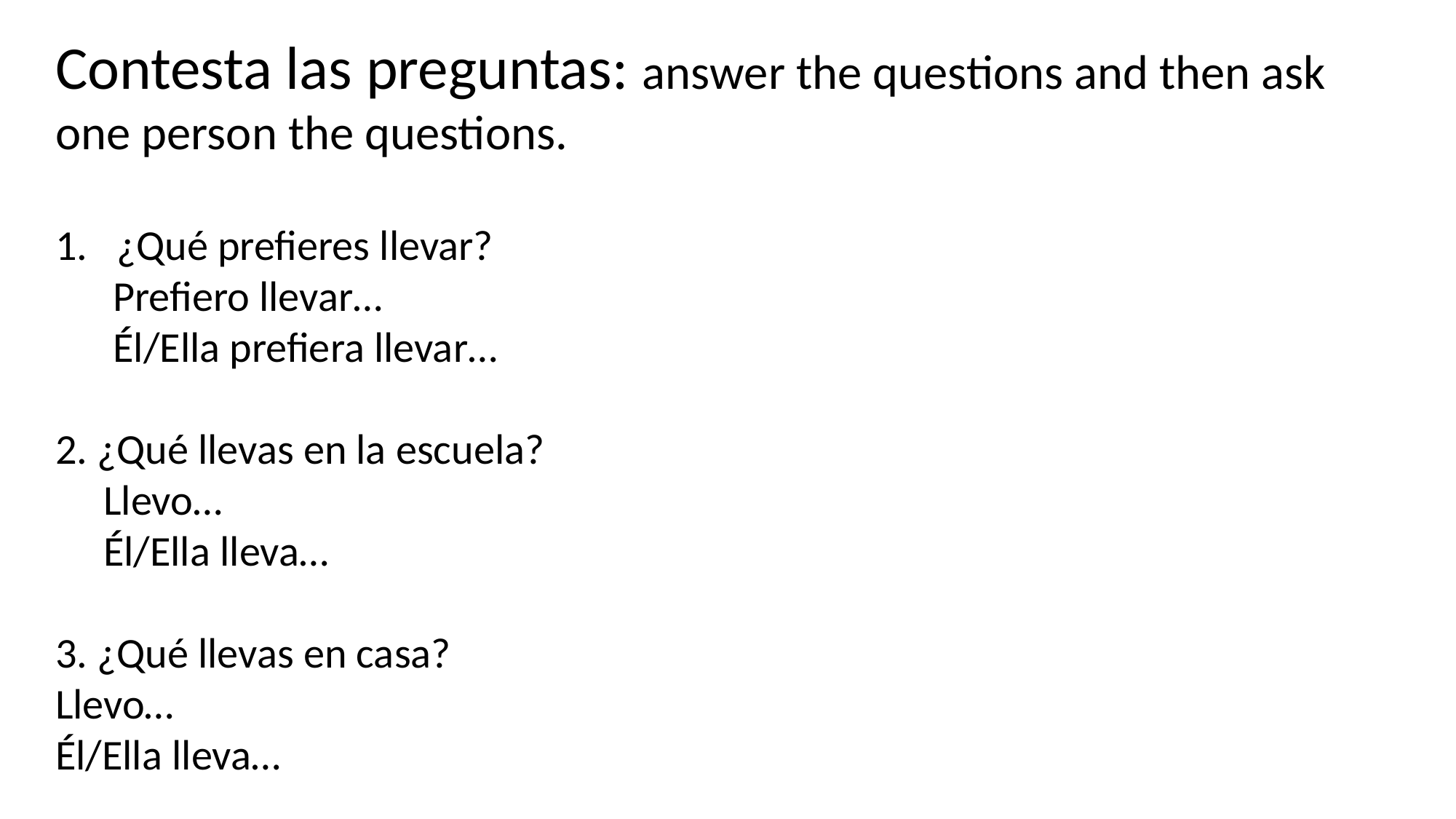

Contesta las preguntas: answer the questions and then ask one person the questions.

¿Qué prefieres llevar?
      Prefiero llevar…
      Él/Ella prefiera llevar…

2. ¿Qué llevas en la escuela?
     Llevo…
     Él/Ella lleva…

3. ¿Qué llevas en casa?
Llevo…
Él/Ella lleva…